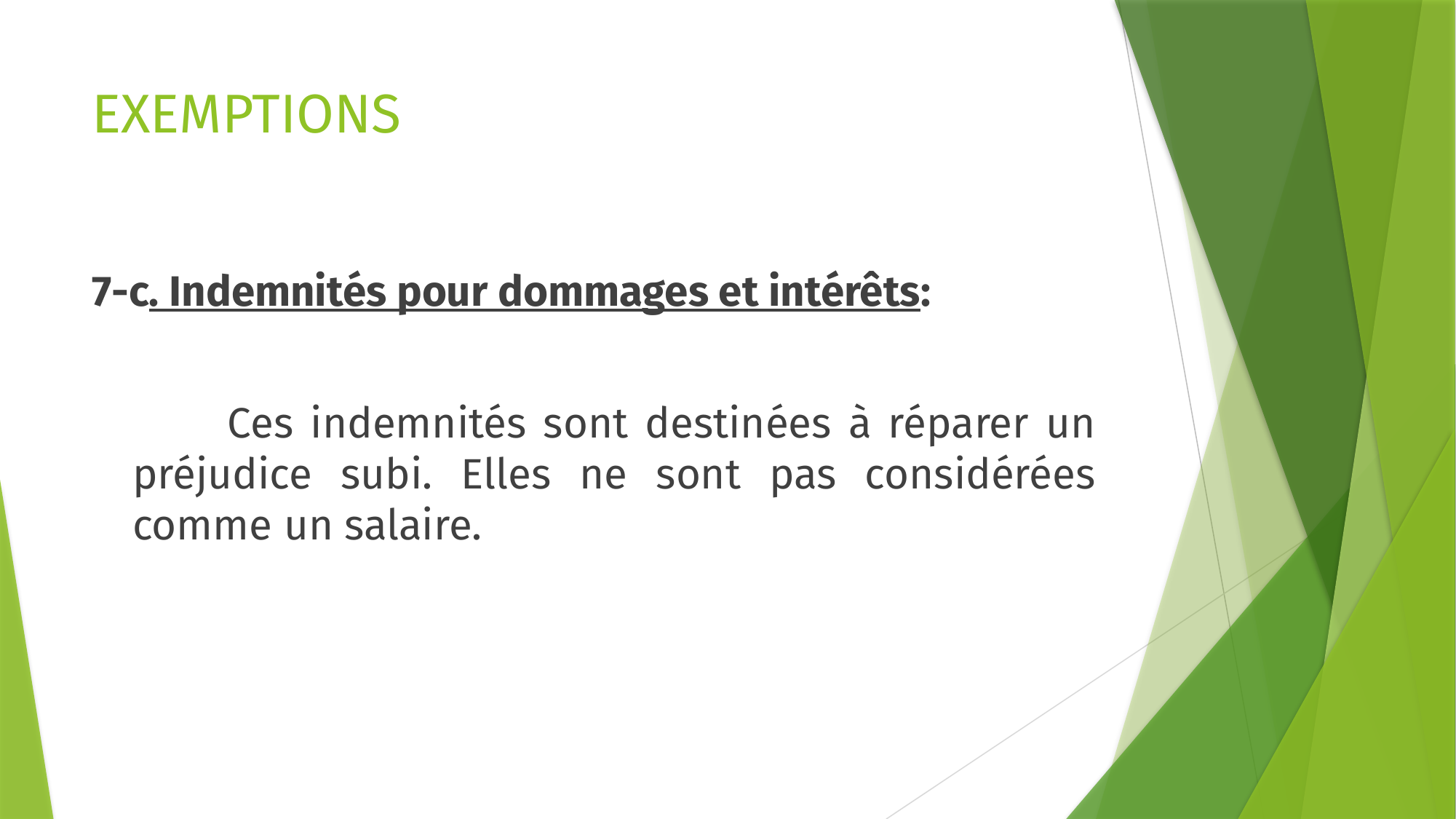

# EXEMPTIONS
7-c. Indemnités pour dommages et intérêts:

        Ces indemnités sont destinées à réparer un préjudice subi. Elles ne sont pas considérées comme un salaire.